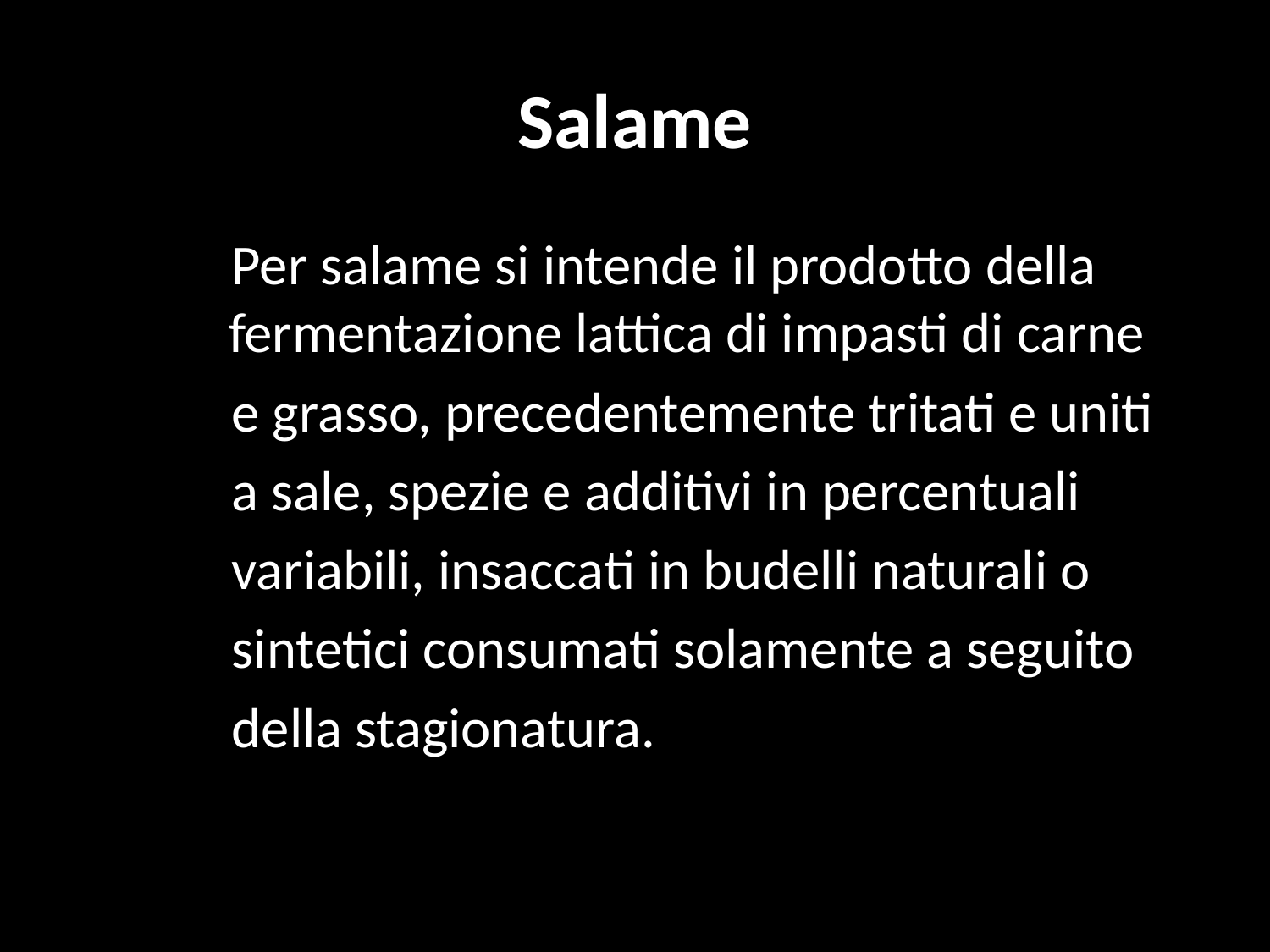

# Salame
    Per salame si intende il prodotto della fermentazione lattica di impasti di carne
    e grasso, precedentemente tritati e uniti
    a sale, spezie e additivi in percentuali
    variabili, insaccati in budelli naturali o
    sintetici consumati solamente a seguito
    della stagionatura.